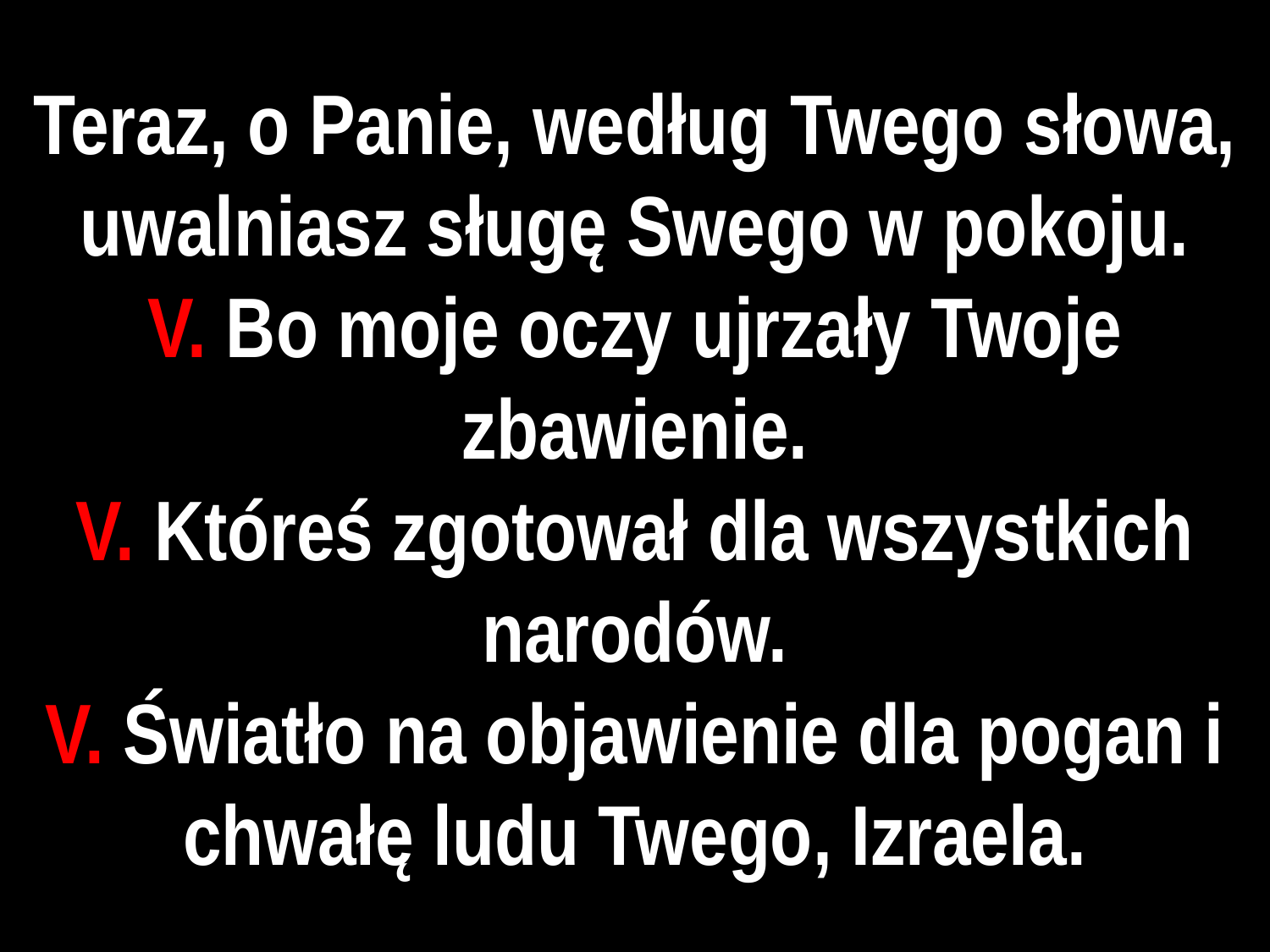

# Teraz, o Panie, według Twego słowa, uwalniasz sługę Swego w pokoju.
V. Bo moje oczy ujrzały Twoje zbawienie.
V. Któreś zgotował dla wszystkich narodów.
V. Światło na objawienie dla pogan i chwałę ludu Twego, Izraela.